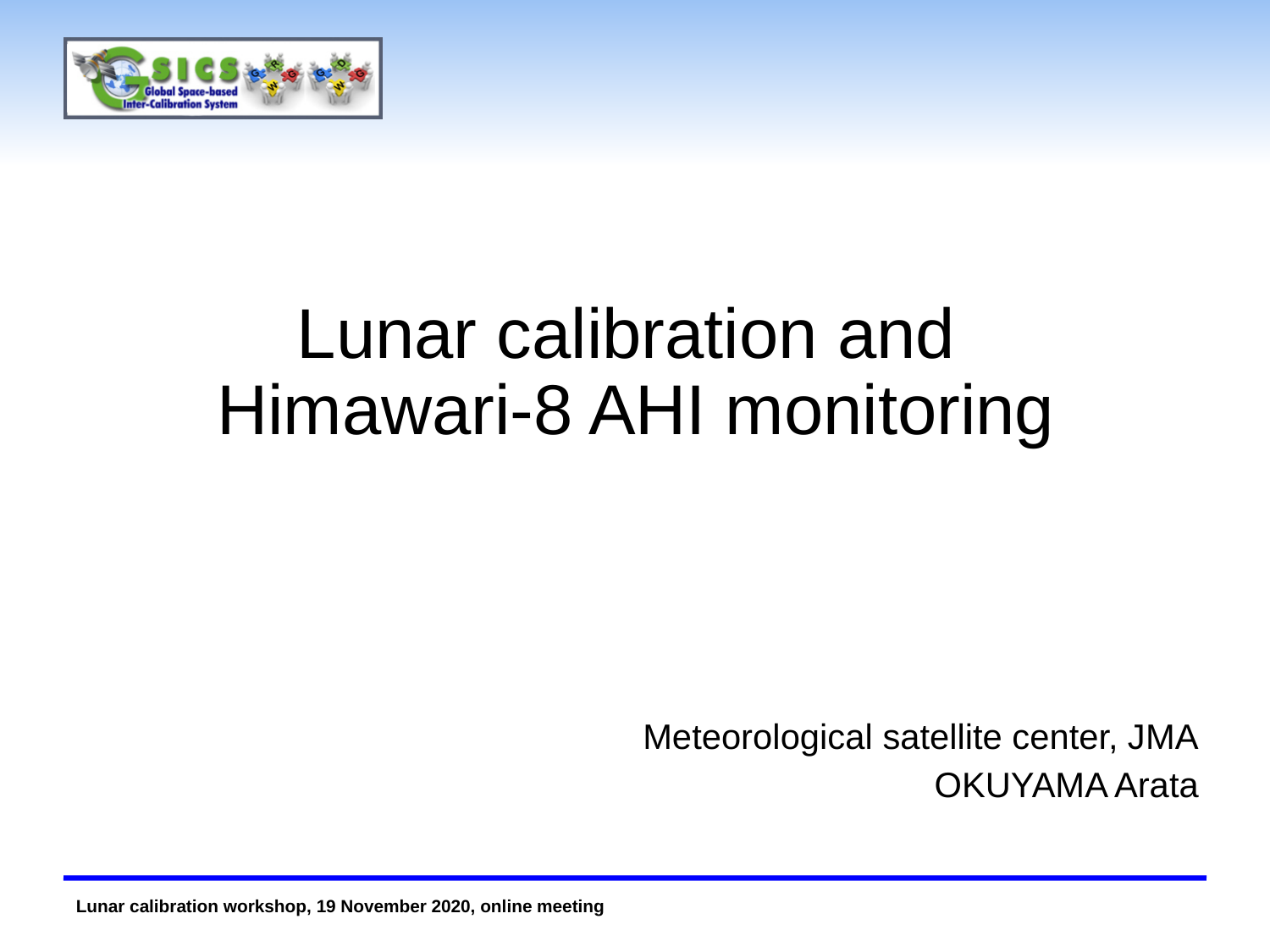

# Lunar calibration and Himawari-8 AHI monitoring

Meteorological satellite center, JMA
OKUYAMA Arata